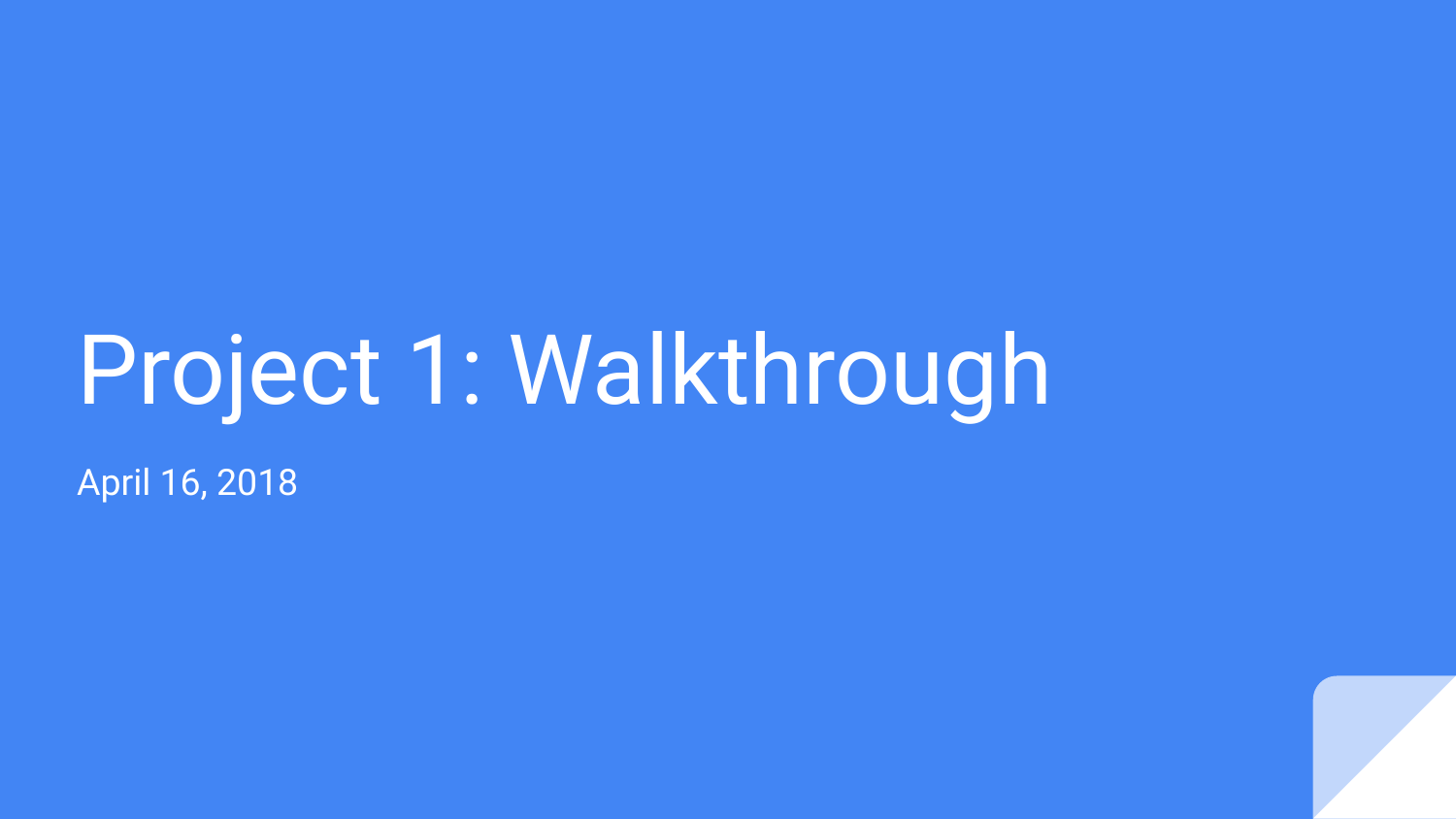

# Project 1: Walkthrough
April 16, 2018